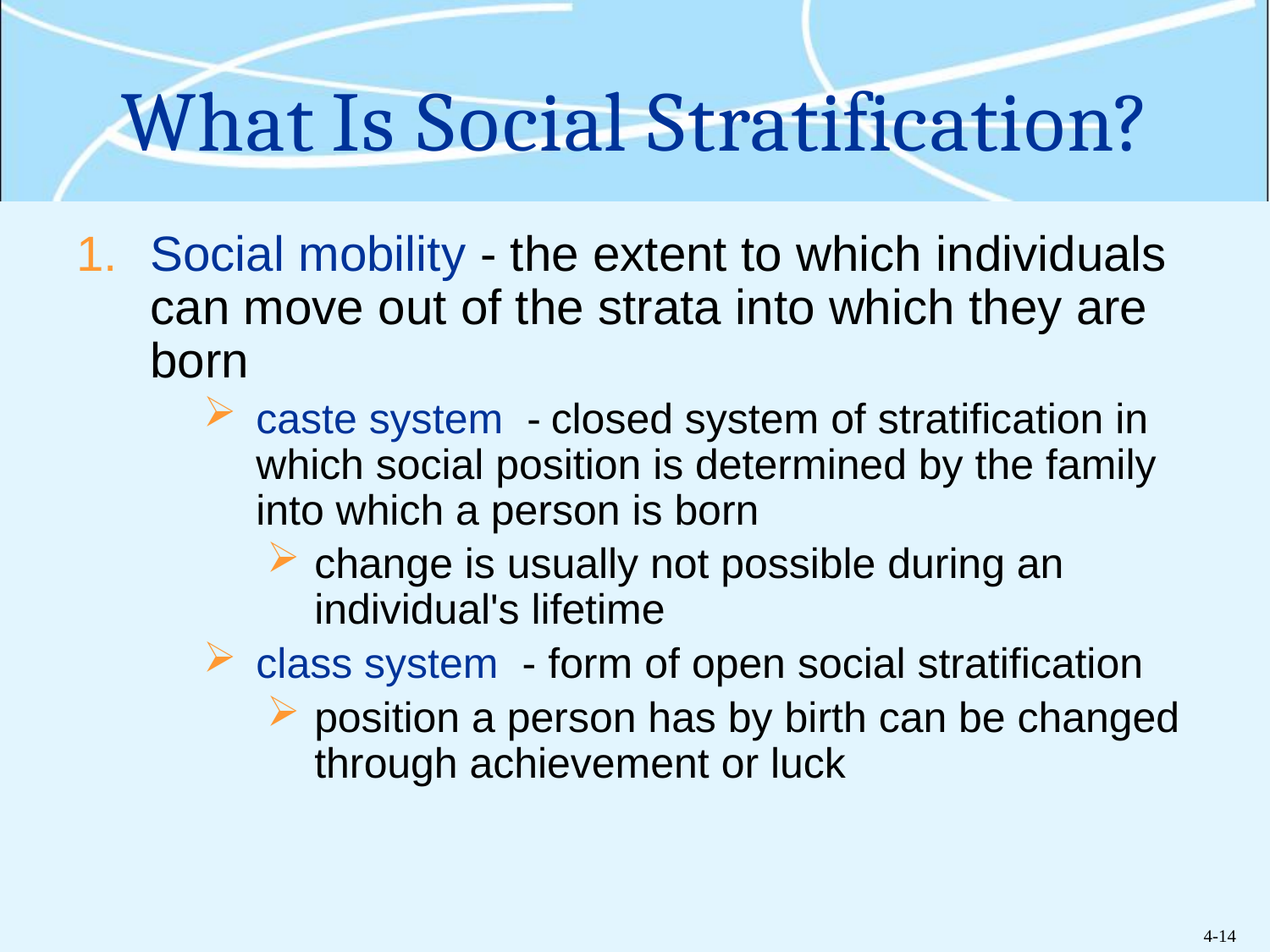

# What Is Social Stratification?
Social mobility - the extent to which individuals can move out of the strata into which they are born
caste system  - closed system of stratification in which social position is determined by the family into which a person is born
change is usually not possible during an individual's lifetime
class system  - form of open social stratification
position a person has by birth can be changed through achievement or luck